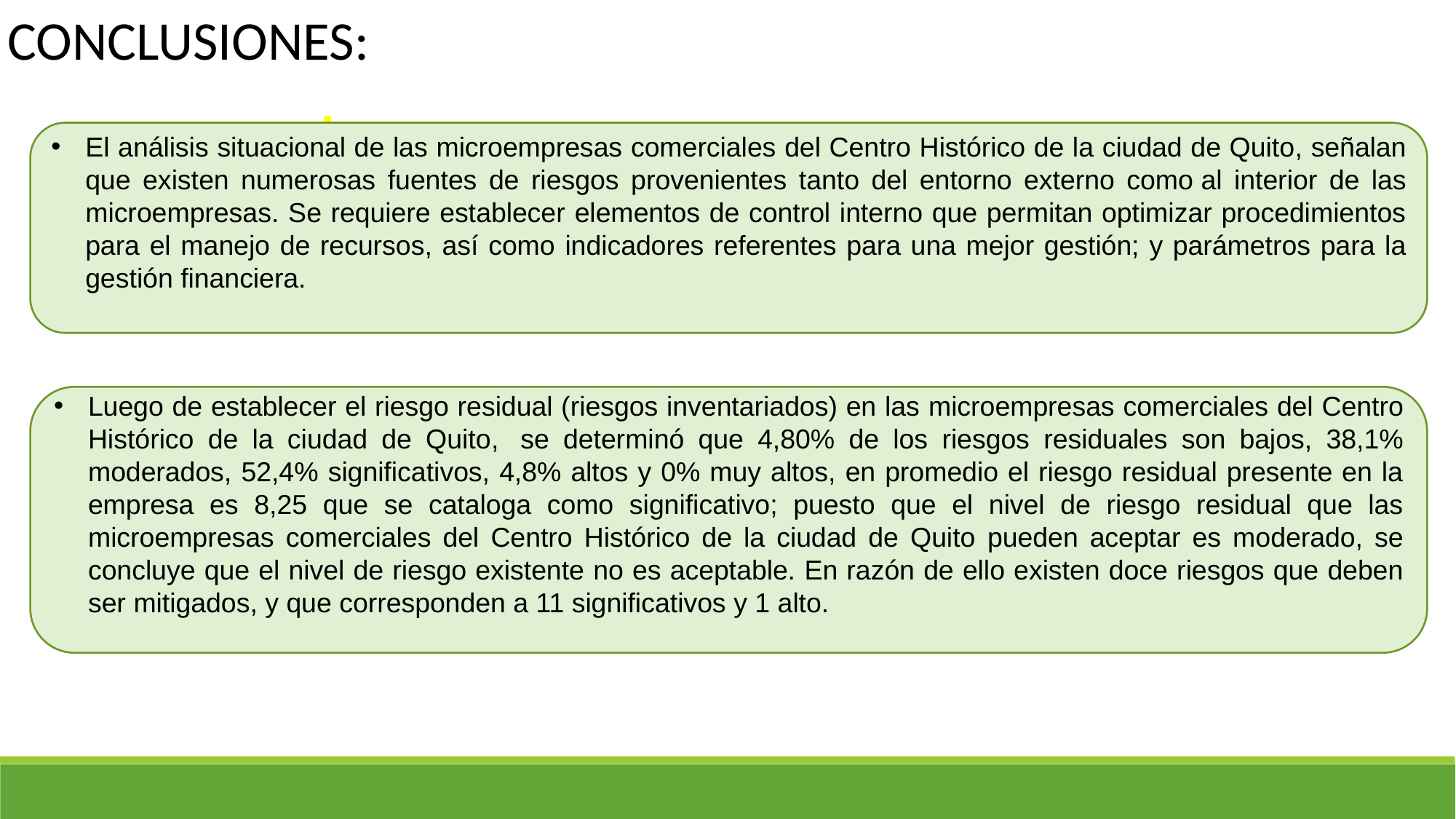

CONCLUSIONES:

El análisis situacional de las microempresas comerciales del Centro Histórico de la ciudad de Quito, señalan que existen numerosas fuentes de riesgos provenientes tanto del entorno externo como al interior de las microempresas. Se requiere establecer elementos de control interno que permitan optimizar procedimientos para el manejo de recursos, así como indicadores referentes para una mejor gestión; y parámetros para la gestión financiera.

Luego de establecer el riesgo residual (riesgos inventariados) en las microempresas comerciales del Centro Histórico de la ciudad de Quito,  se determinó que 4,80% de los riesgos residuales son bajos, 38,1% moderados, 52,4% significativos, 4,8% altos y 0% muy altos, en promedio el riesgo residual presente en la empresa es 8,25 que se cataloga como significativo; puesto que el nivel de riesgo residual que las microempresas comerciales del Centro Histórico de la ciudad de Quito pueden aceptar es moderado, se concluye que el nivel de riesgo existente no es aceptable. En razón de ello existen doce riesgos que deben ser mitigados, y que corresponden a 11 significativos y 1 alto.